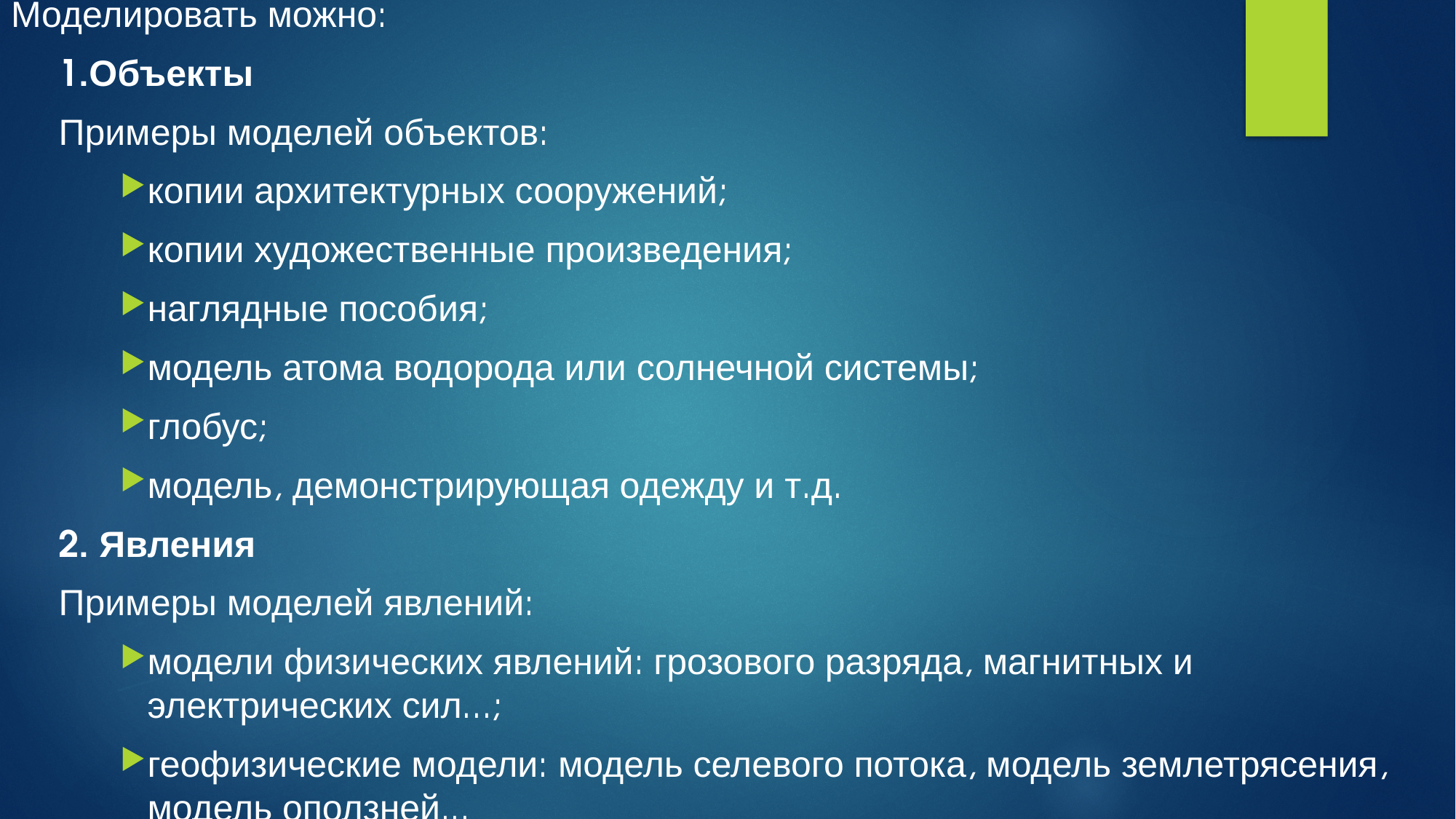

Моделировать можно:
1.Объекты
Примеры моделей объектов:
копии архитектурных сооружений;
копии художественные произведения;
наглядные пособия;
модель атома водорода или солнечной системы;
глобус;
модель, демонстрирующая одежду и т.д.
2. Явления
Примеры моделей явлений:
модели физических явлений: грозового разряда, магнитных и электрических сил...;
геофизические модели: модель селевого потока, модель землетрясения, модель оползней...